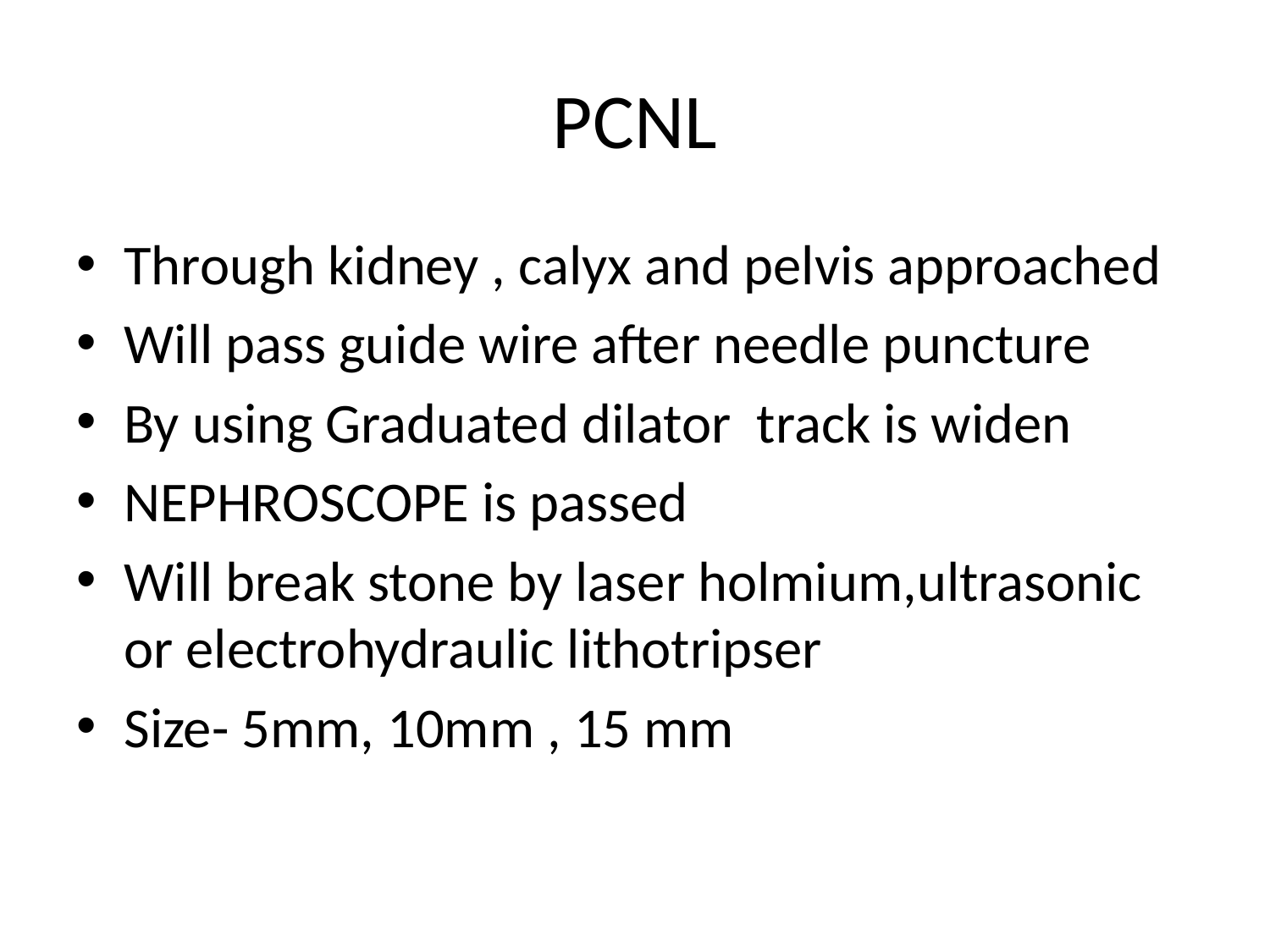

# PCNL
Through kidney , calyx and pelvis approached
Will pass guide wire after needle puncture
By using Graduated dilator  track is widen
NEPHROSCOPE is passed
Will break stone by laser holmium,ultrasonic or electrohydraulic lithotripser
Size- 5mm, 10mm , 15 mm